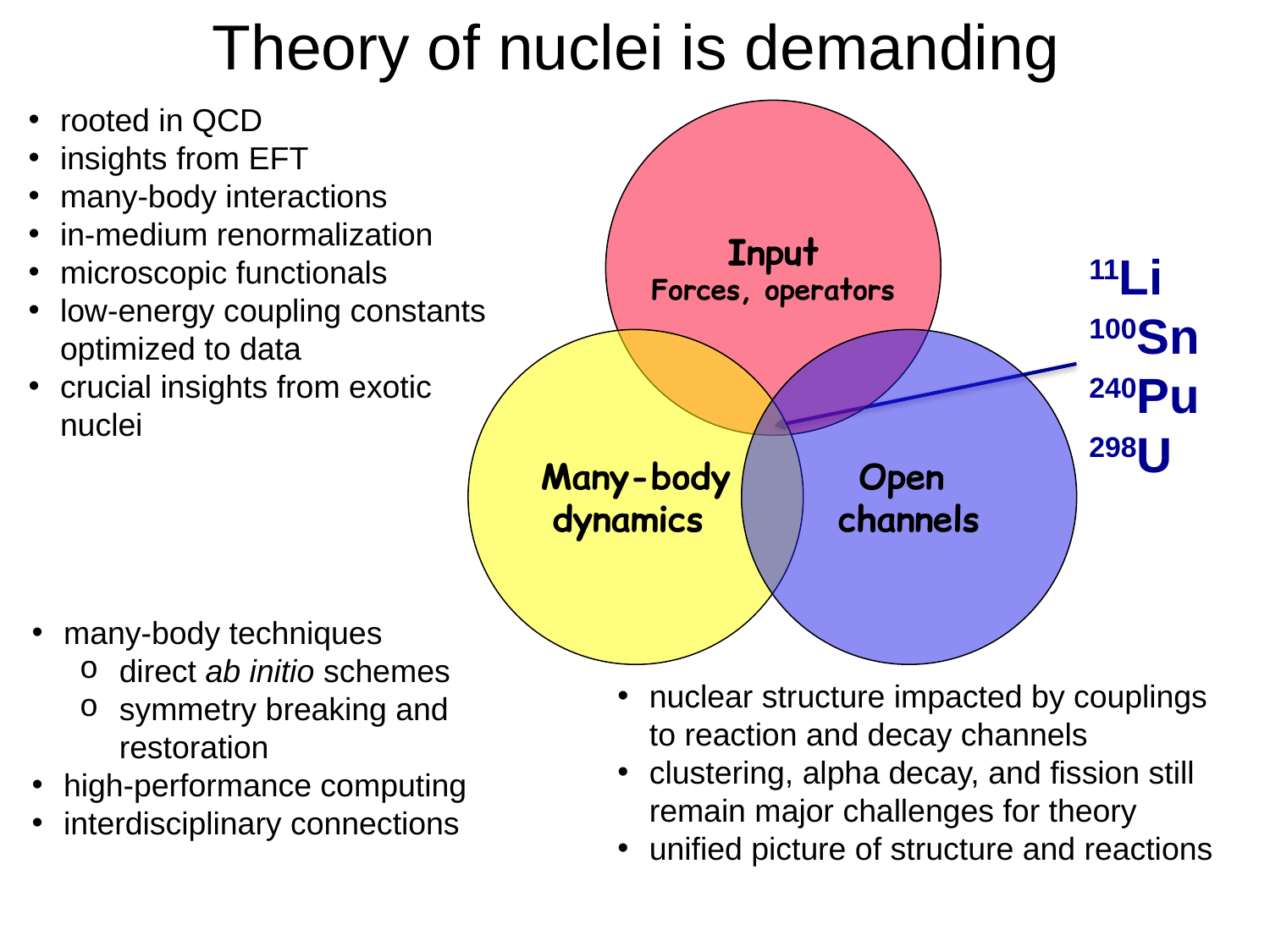

Theory of nuclei is demanding
rooted in QCD
insights from EFT
many-body interactions
in-medium renormalization
microscopic functionals
low-energy coupling constants optimized to data
crucial insights from exotic nuclei
Input
Forces, operators
11Li
100Sn
240Pu
298U
Many-body
dynamics
many-body techniques
direct ab initio schemes
symmetry breaking and restoration
high-performance computing
interdisciplinary connections
Open
channels
nuclear structure impacted by couplings to reaction and decay channels
clustering, alpha decay, and fission still remain major challenges for theory
unified picture of structure and reactions